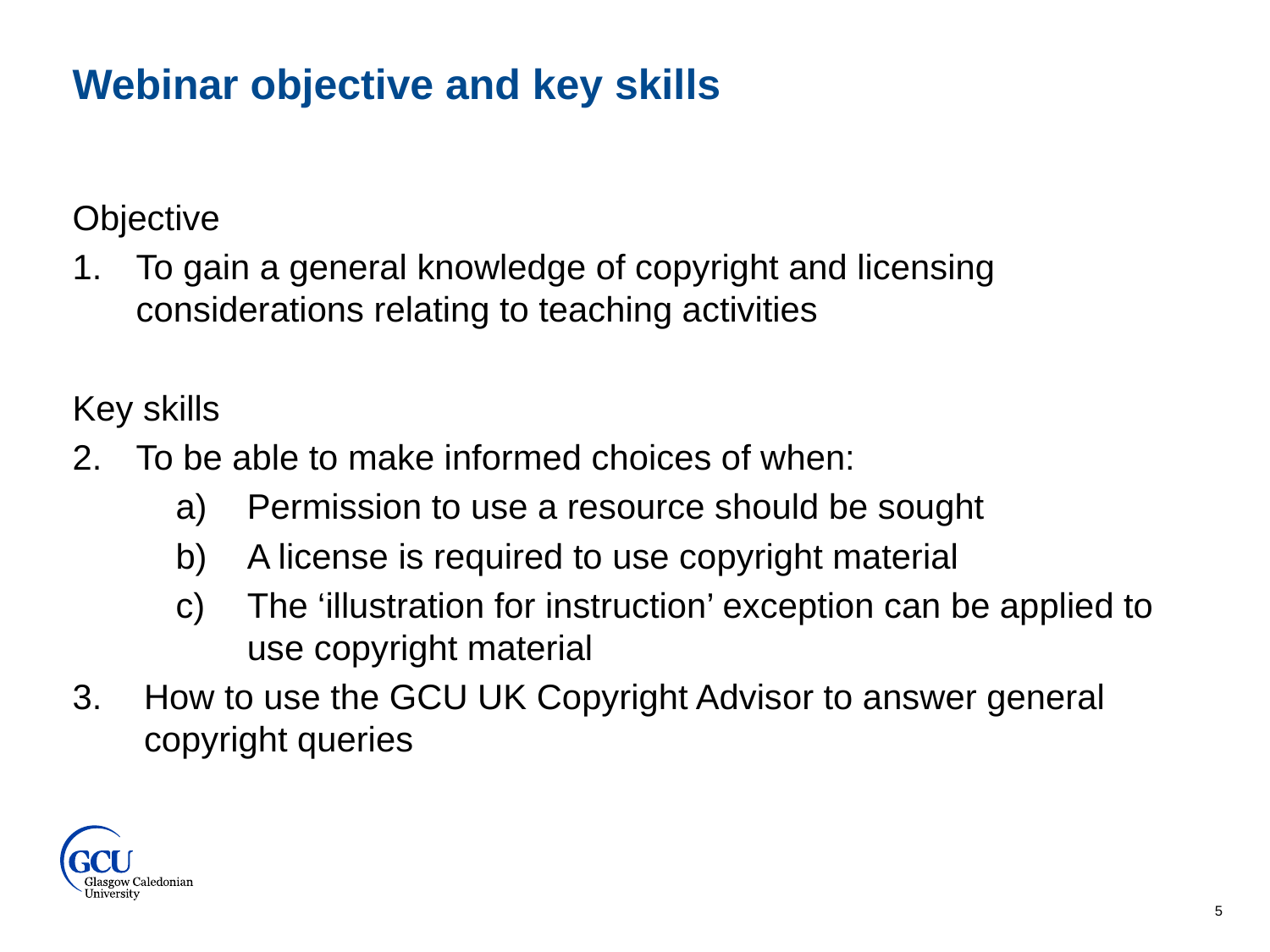

Webinar objective and key skills
Objective
To gain a general knowledge of copyright and licensing considerations relating to teaching activities

Key skills
To be able to make informed choices of when:
Permission to use a resource should be sought
A license is required to use copyright material
The ‘illustration for instruction’ exception can be applied to use copyright material
How to use the GCU UK Copyright Advisor to answer general copyright queries